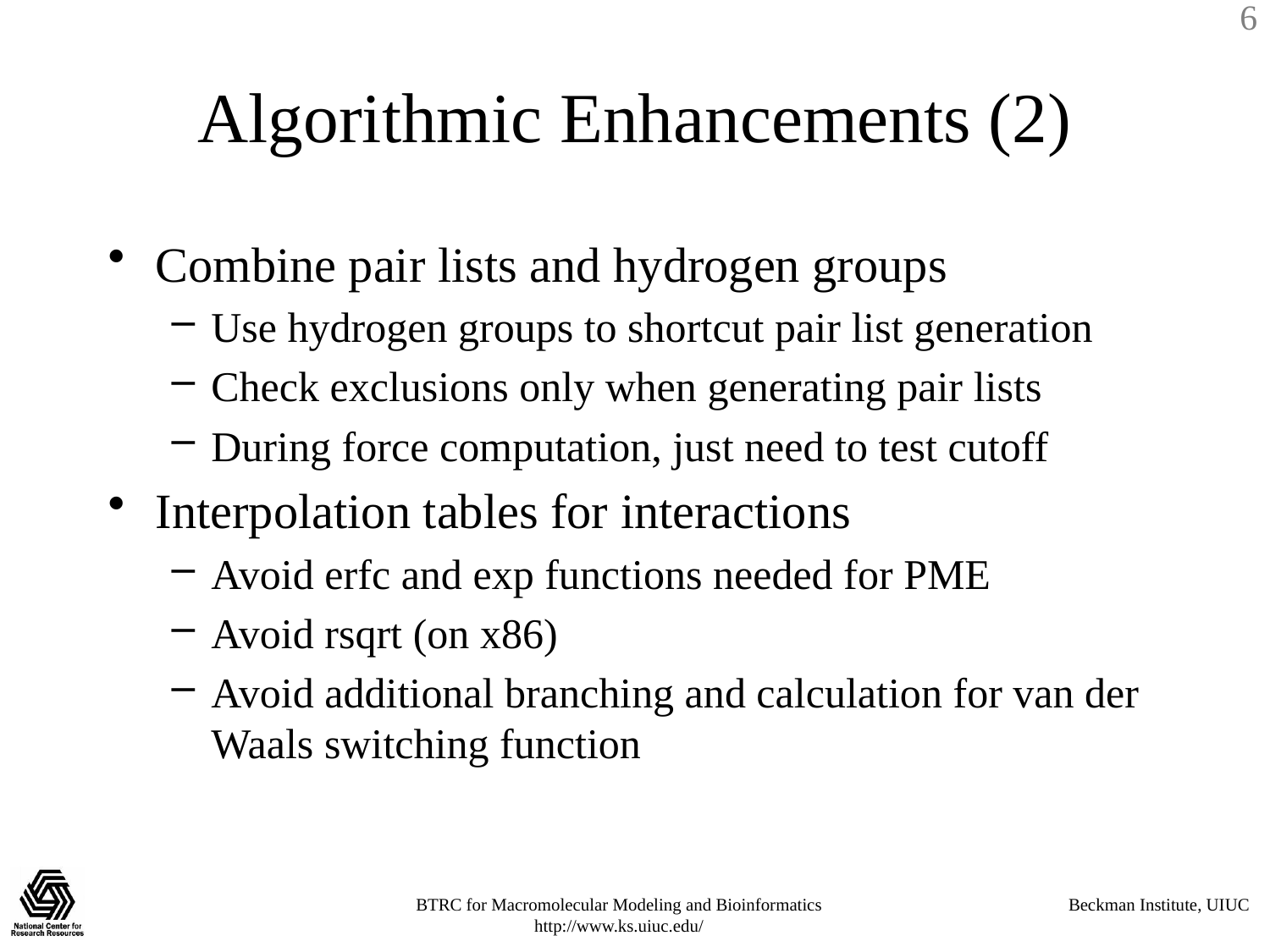

# Algorithmic Enhancements (2)
Combine pair lists and hydrogen groups
Use hydrogen groups to shortcut pair list generation
Check exclusions only when generating pair lists
During force computation, just need to test cutoff
Interpolation tables for interactions
Avoid erfc and exp functions needed for PME
Avoid rsqrt (on x86)
Avoid additional branching and calculation for van der Waals switching function